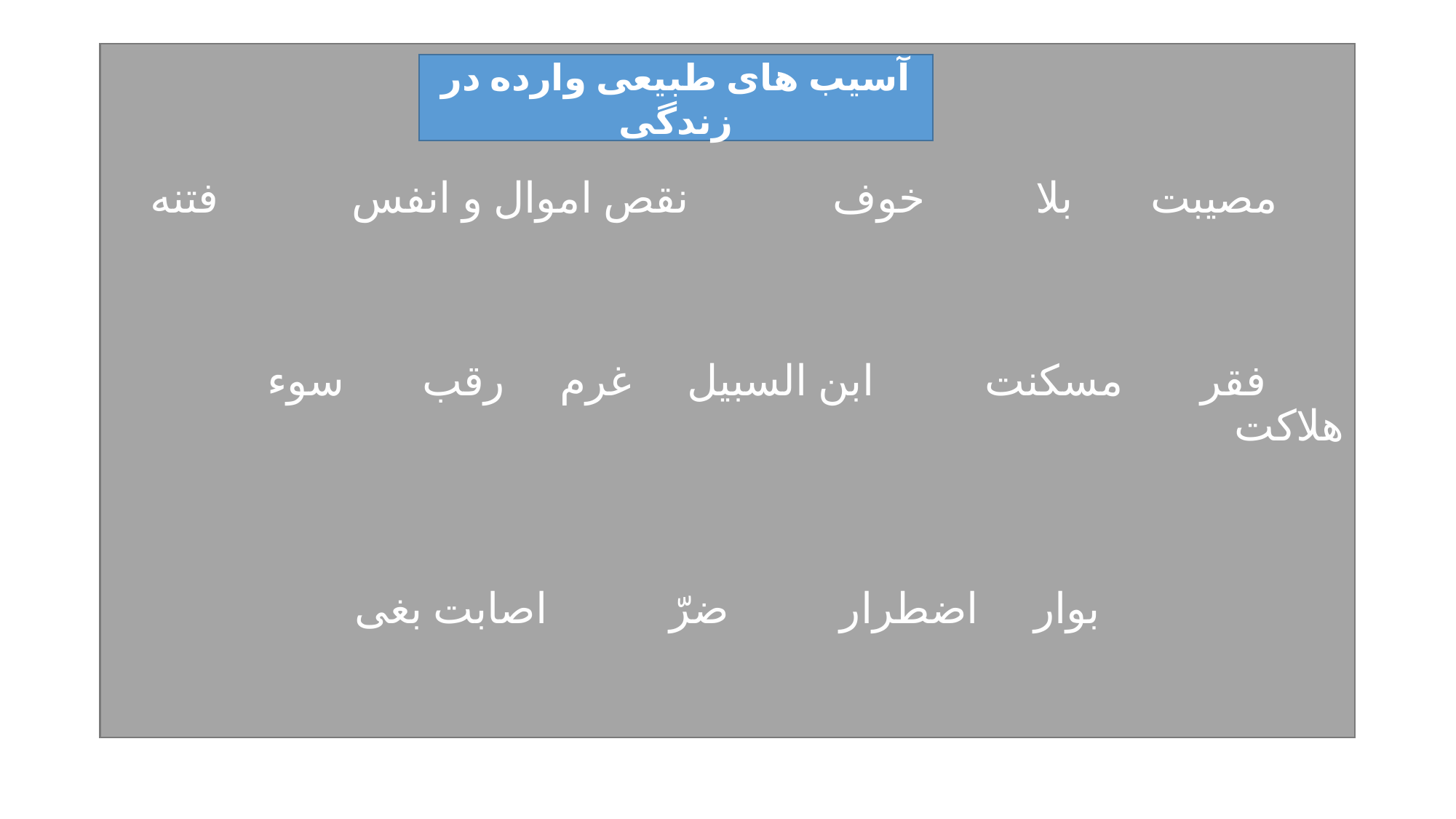

#

      مصیبت       بلا          خوف             نقص اموال و انفس            فتنه

       فقر       مسکنت          ابن السبیل     غرم     رقب       سوء      هلاکت

                      بوار     اضطرار          ضرّ           اصابت بغی
آسیب های طبیعی وارده در زندگی